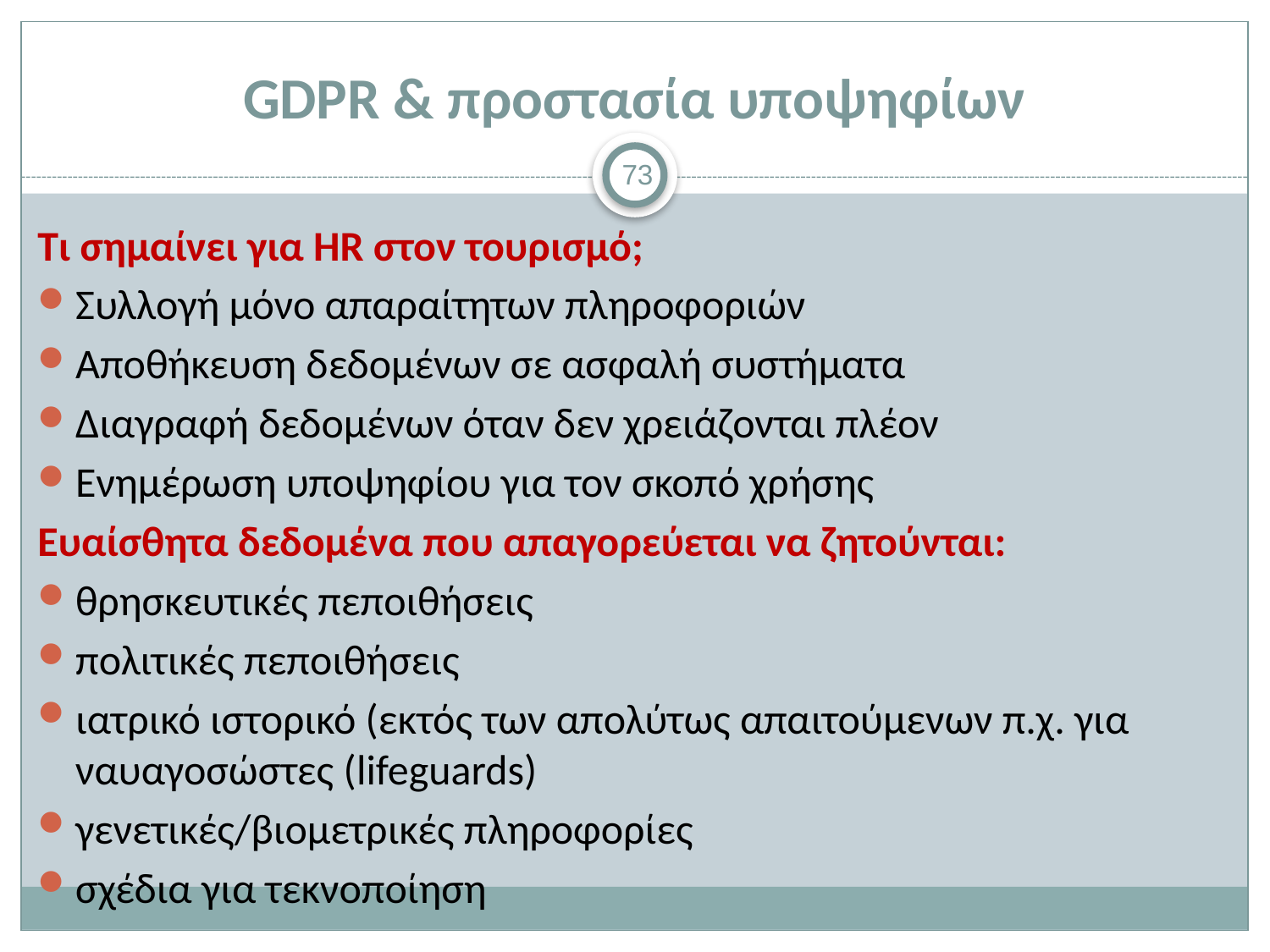

# GDPR & προστασία υποψηφίων
73
Τι σημαίνει για HR στον τουρισμό;
Συλλογή μόνο απαραίτητων πληροφοριών
Αποθήκευση δεδομένων σε ασφαλή συστήματα
Διαγραφή δεδομένων όταν δεν χρειάζονται πλέον
Ενημέρωση υποψηφίου για τον σκοπό χρήσης
Ευαίσθητα δεδομένα που απαγορεύεται να ζητούνται:
θρησκευτικές πεποιθήσεις
πολιτικές πεποιθήσεις
ιατρικό ιστορικό (εκτός των απολύτως απαιτούμενων π.χ. για ναυαγοσώστες (lifeguards)
γενετικές/βιομετρικές πληροφορίες
σχέδια για τεκνοποίηση